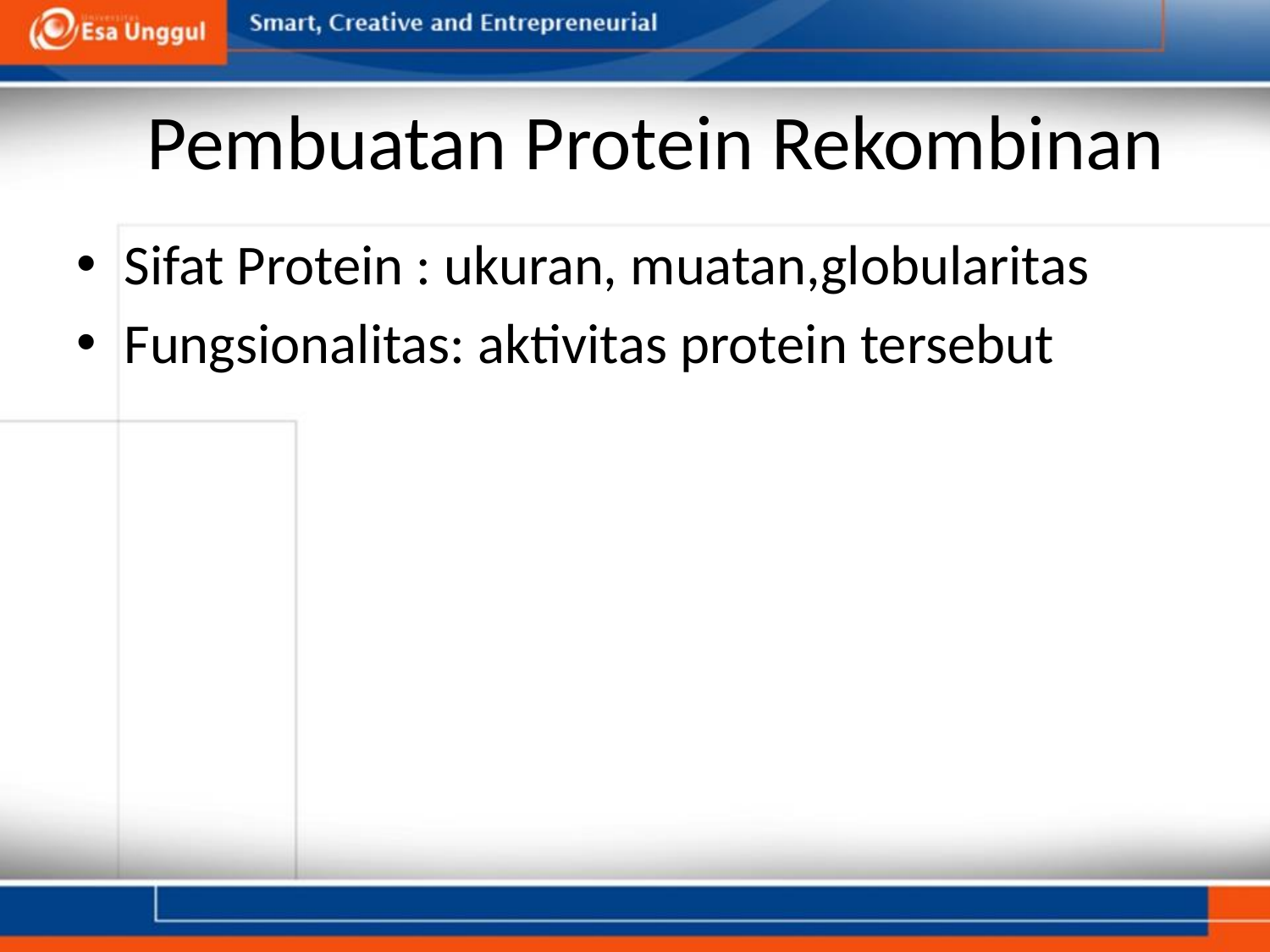

Pembuatan Protein Rekombinan
Sifat Protein : ukuran, muatan,globularitas
Fungsionalitas: aktivitas protein tersebut